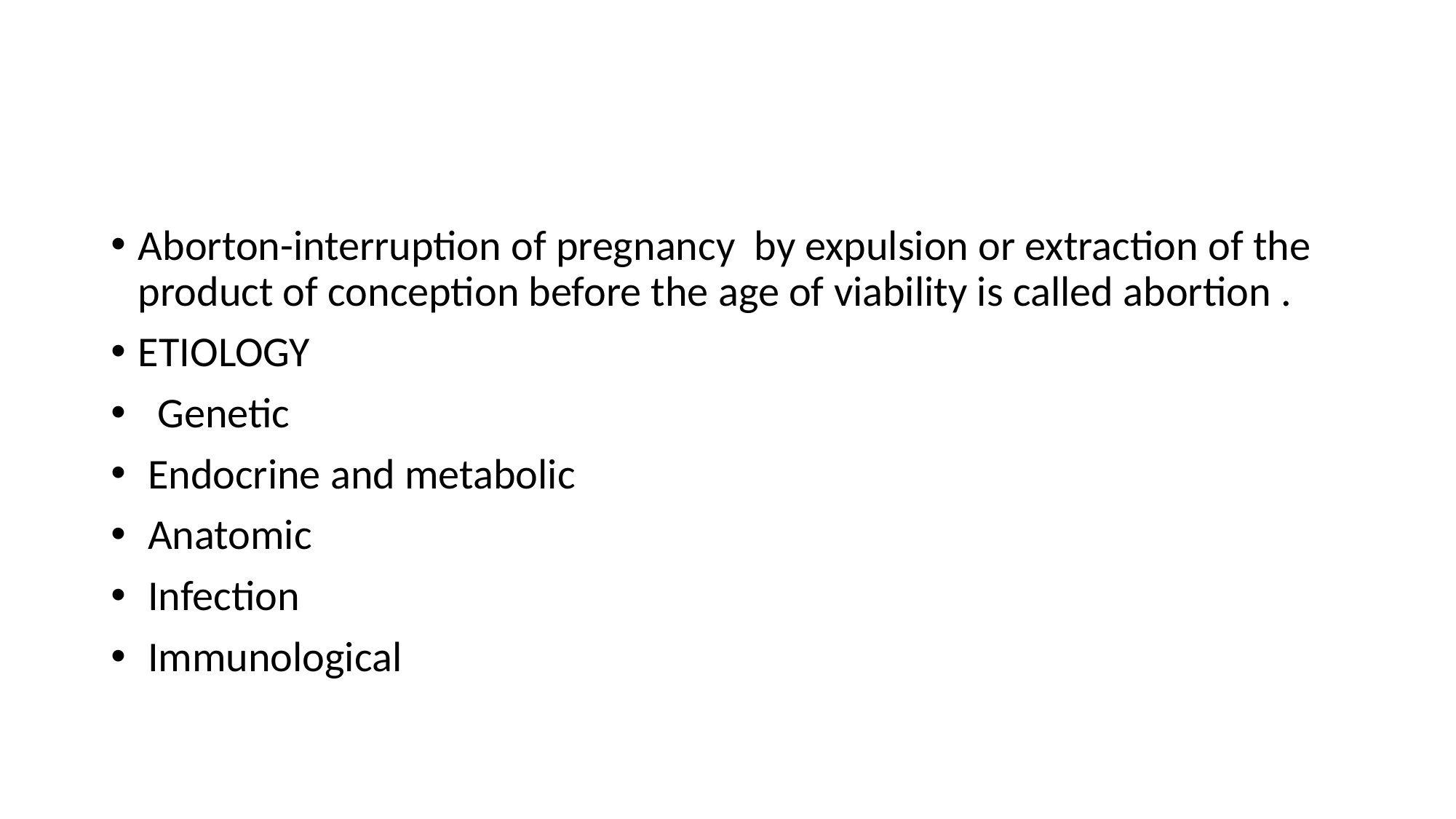

#
Aborton-interruption of pregnancy  by expulsion or extraction of the product of conception before the age of viability is called abortion .
ETIOLOGY
  Genetic
 Endocrine and metabolic
 Anatomic
 Infection
 Immunological